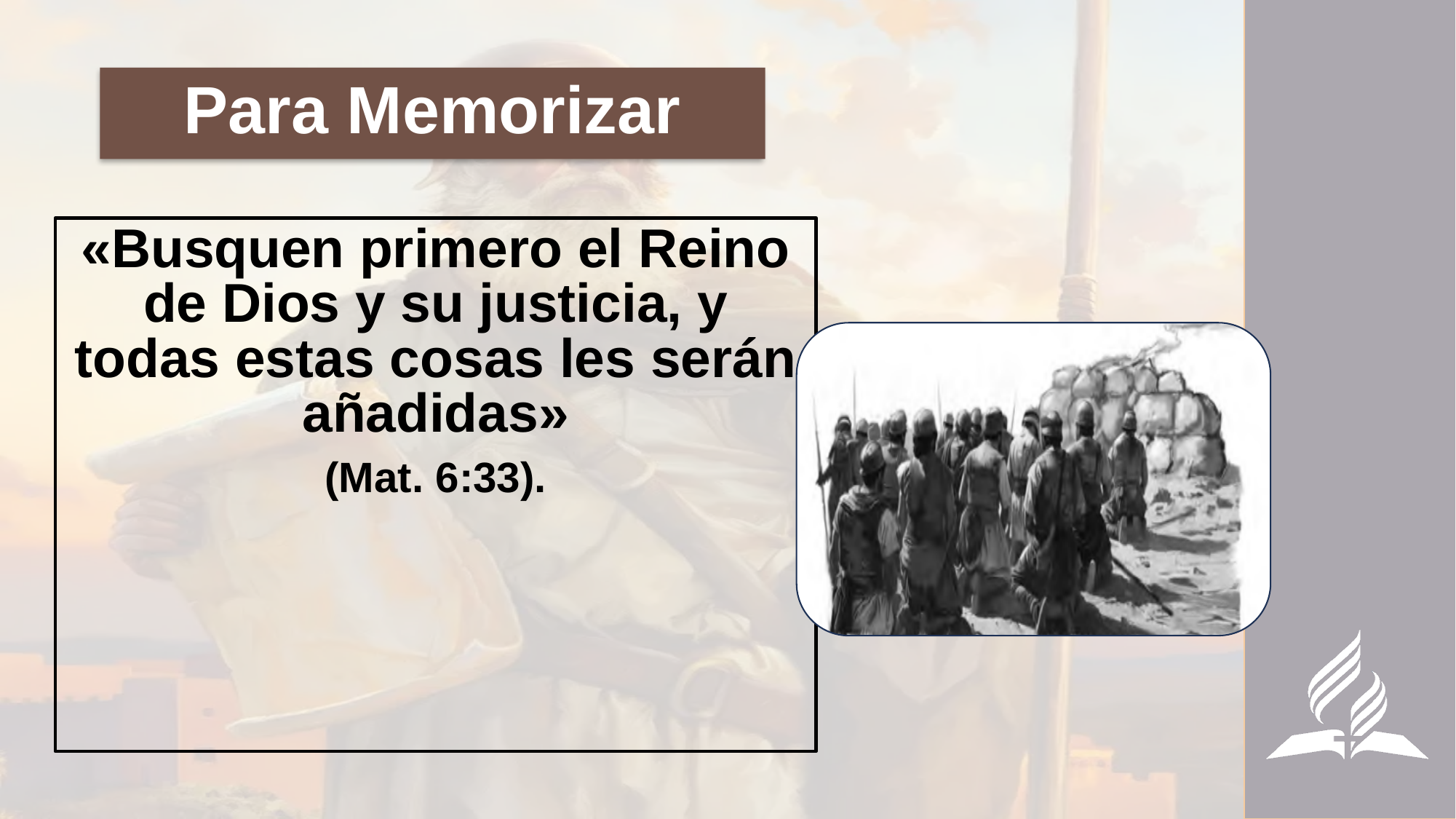

# Para Memorizar
«Busquen primero el Reino de Dios y su justicia, y todas estas cosas les serán añadidas»
(Mat. 6:33).